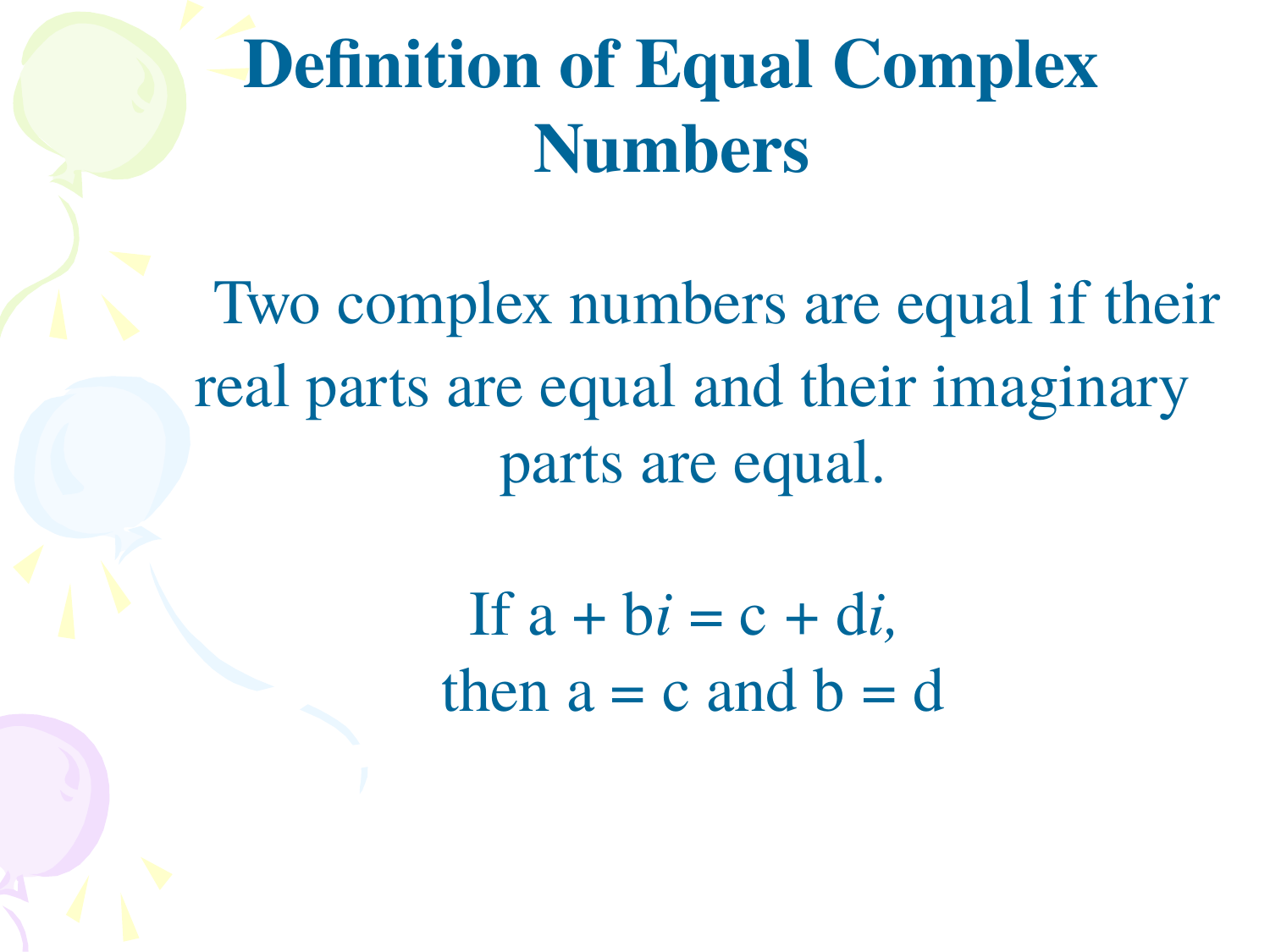

Definition of Equal Complex Numbers
  Two complex numbers are equal if their real parts are equal and their imaginary parts are equal.

If a + bi = c + di,
then a = c and b = d